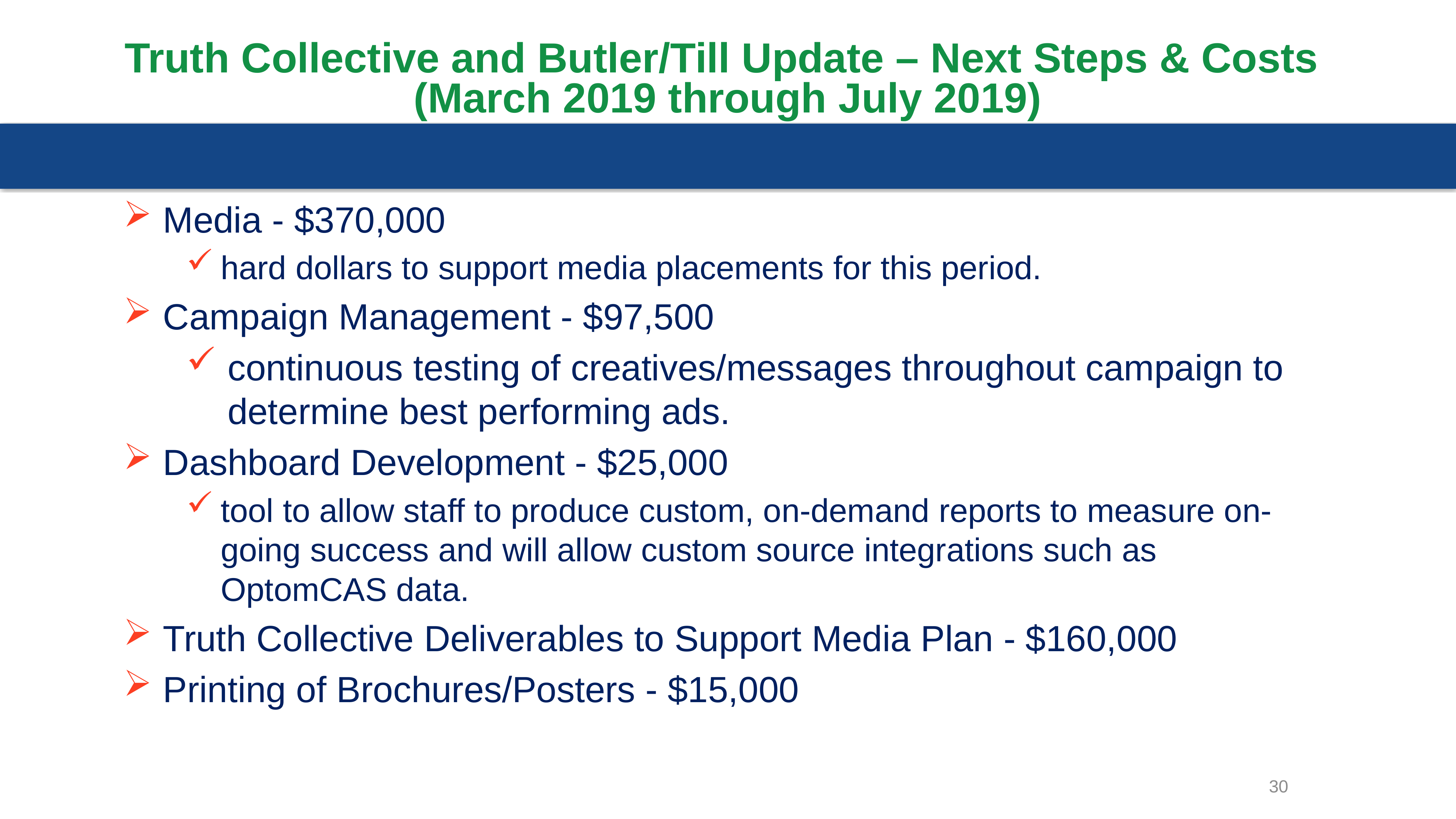

# Truth Collective and Butler/Till Update – Next Steps & Costs (March 2019 through July 2019)
Media - $370,000
hard dollars to support media placements for this period.
Campaign Management - $97,500
continuous testing of creatives/messages throughout campaign to determine best performing ads.
Dashboard Development - $25,000
tool to allow staff to produce custom, on-demand reports to measure on-going success and will allow custom source integrations such as OptomCAS data.
Truth Collective Deliverables to Support Media Plan - $160,000
Printing of Brochures/Posters - $15,000